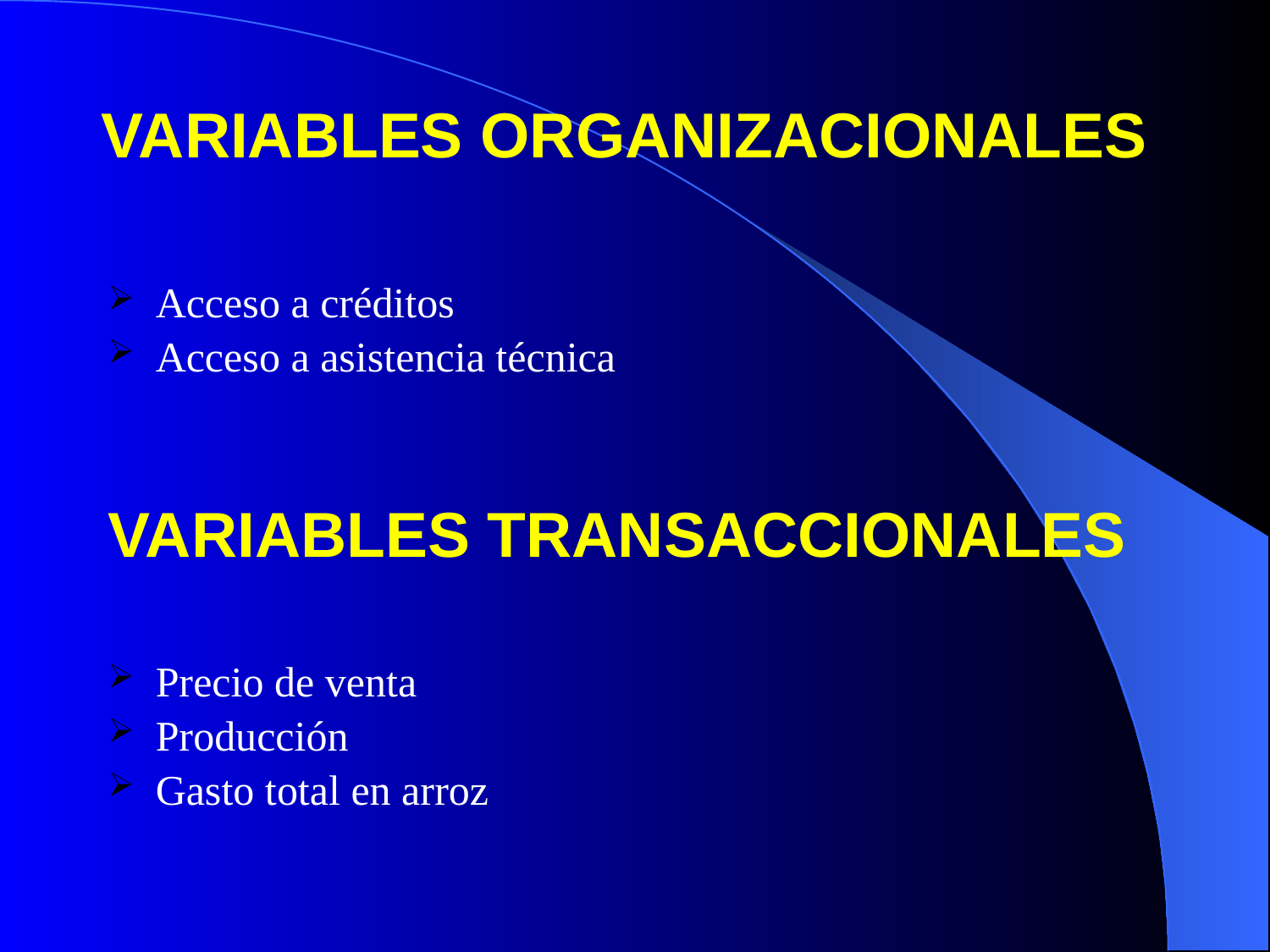

# VARIABLES ORGANIZACIONALES
Acceso a créditos
Acceso a asistencia técnica

VARIABLES TRANSACCIONALES

Precio de venta
Producción
Gasto total en arroz